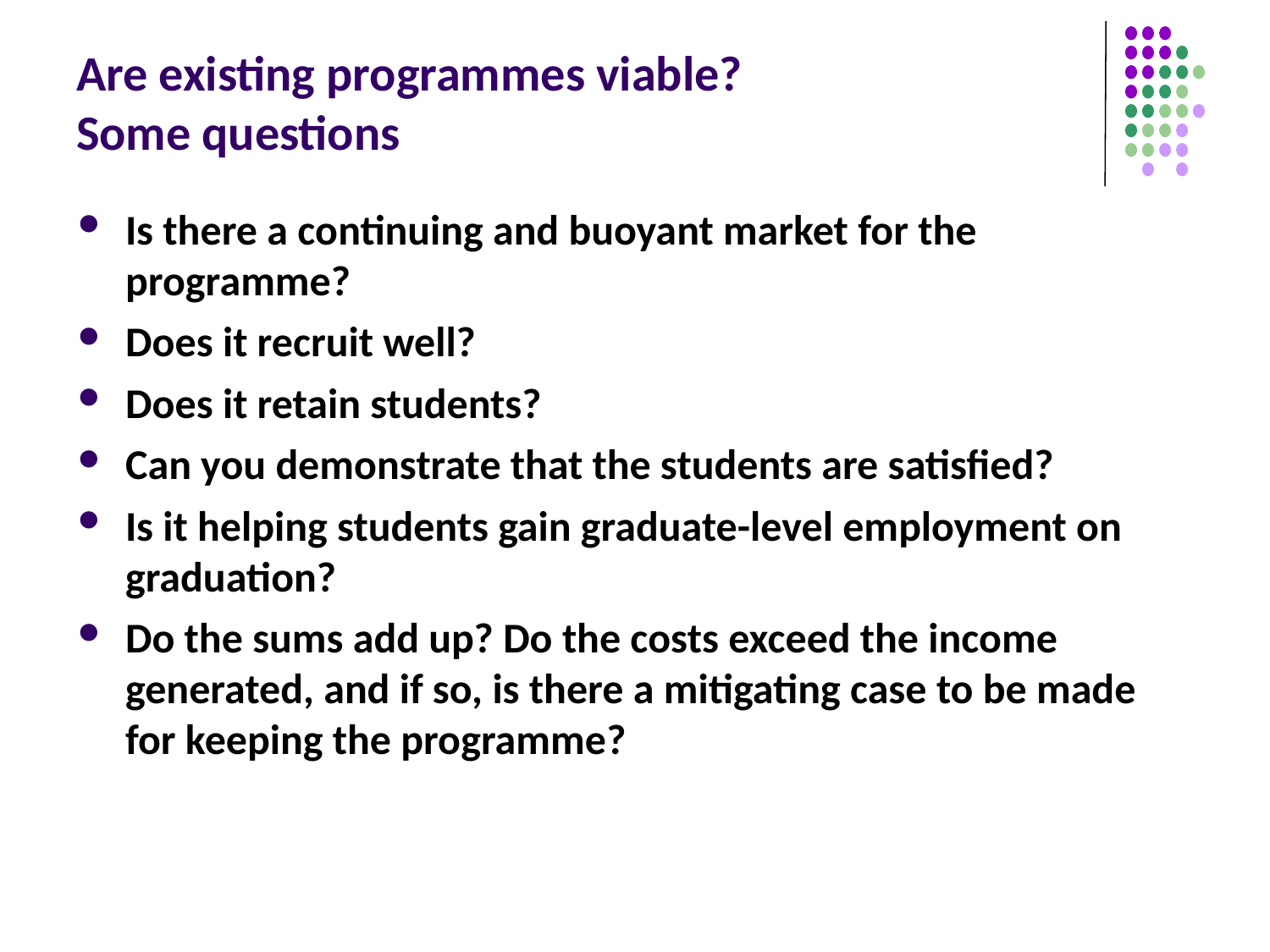

# Are existing programmes viable? Some questions
Is there a continuing and buoyant market for the programme?
Does it recruit well?
Does it retain students?
Can you demonstrate that the students are satisfied?
Is it helping students gain graduate-level employment on graduation?
Do the sums add up? Do the costs exceed the income generated, and if so, is there a mitigating case to be made for keeping the programme?